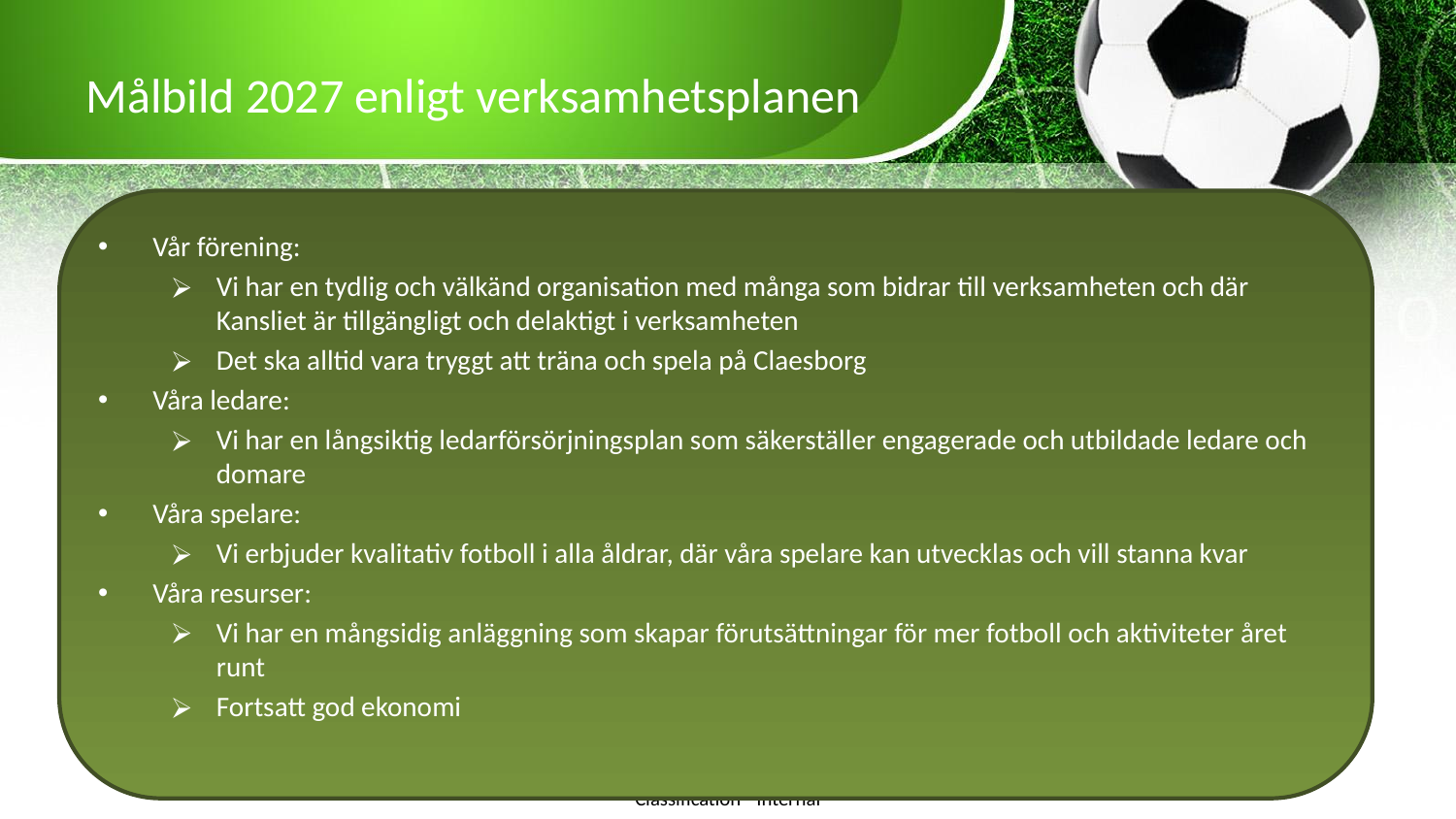

# Målbild 2027 enligt verksamhetsplanen

Vår förening:
Vi har en tydlig och välkänd organisation med många som bidrar till verksamheten och där Kansliet är tillgängligt och delaktigt i verksamheten
Det ska alltid vara tryggt att träna och spela på Claesborg
Våra ledare:
Vi har en långsiktig ledarförsörjningsplan som säkerställer engagerade och utbildade ledare och domare
Våra spelare:
Vi erbjuder kvalitativ fotboll i alla åldrar, där våra spelare kan utvecklas och vill stanna kvar
Våra resurser:
Vi har en mångsidig anläggning som skapar förutsättningar för mer fotboll och aktiviteter året runt
Fortsatt god ekonomi